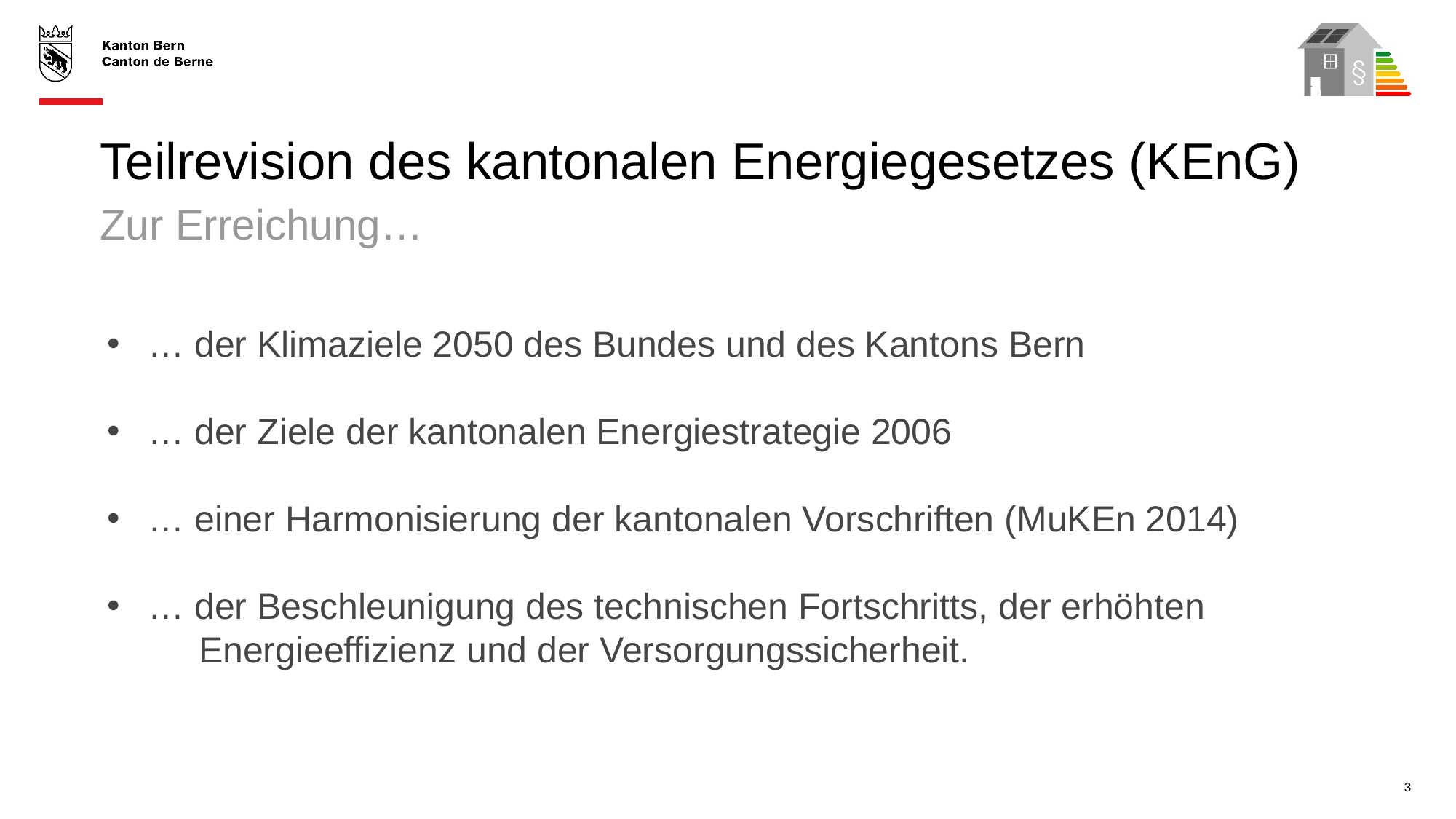

# Teilrevision des kantonalen Energiegesetzes (KEnG)
Zur Erreichung…

… der Klimaziele 2050 des Bundes und des Kantons Bern

… der Ziele der kantonalen Energiestrategie 2006

… einer Harmonisierung der kantonalen Vorschriften (MuKEn 2014)

… der Beschleunigung des technischen Fortschritts, der erhöhten
         Energieeffizienz und der Versorgungssicherheit.

3